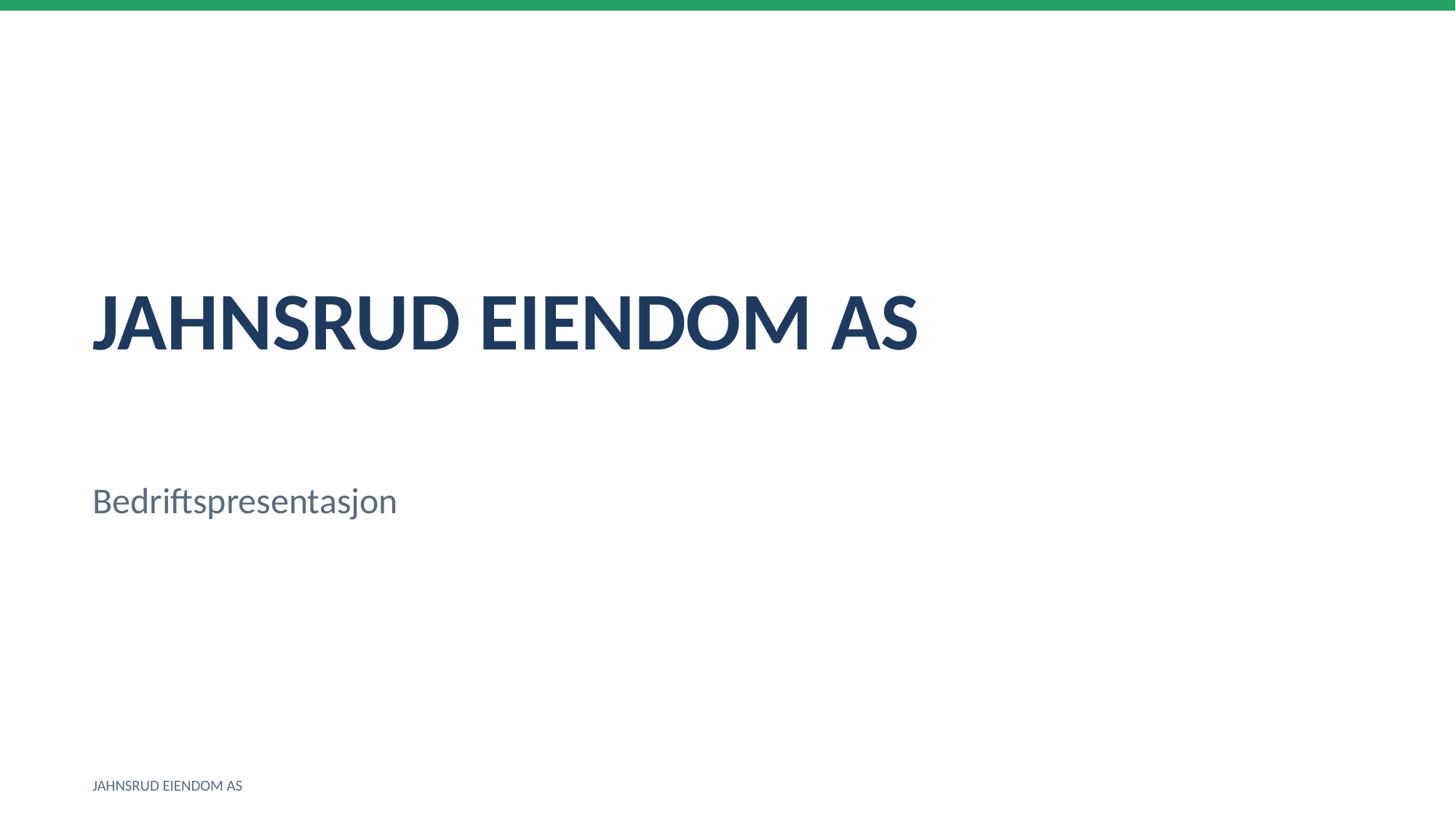

JAHNSRUD EIENDOM AS
Bedriftspresentasjon
JAHNSRUD EIENDOM AS